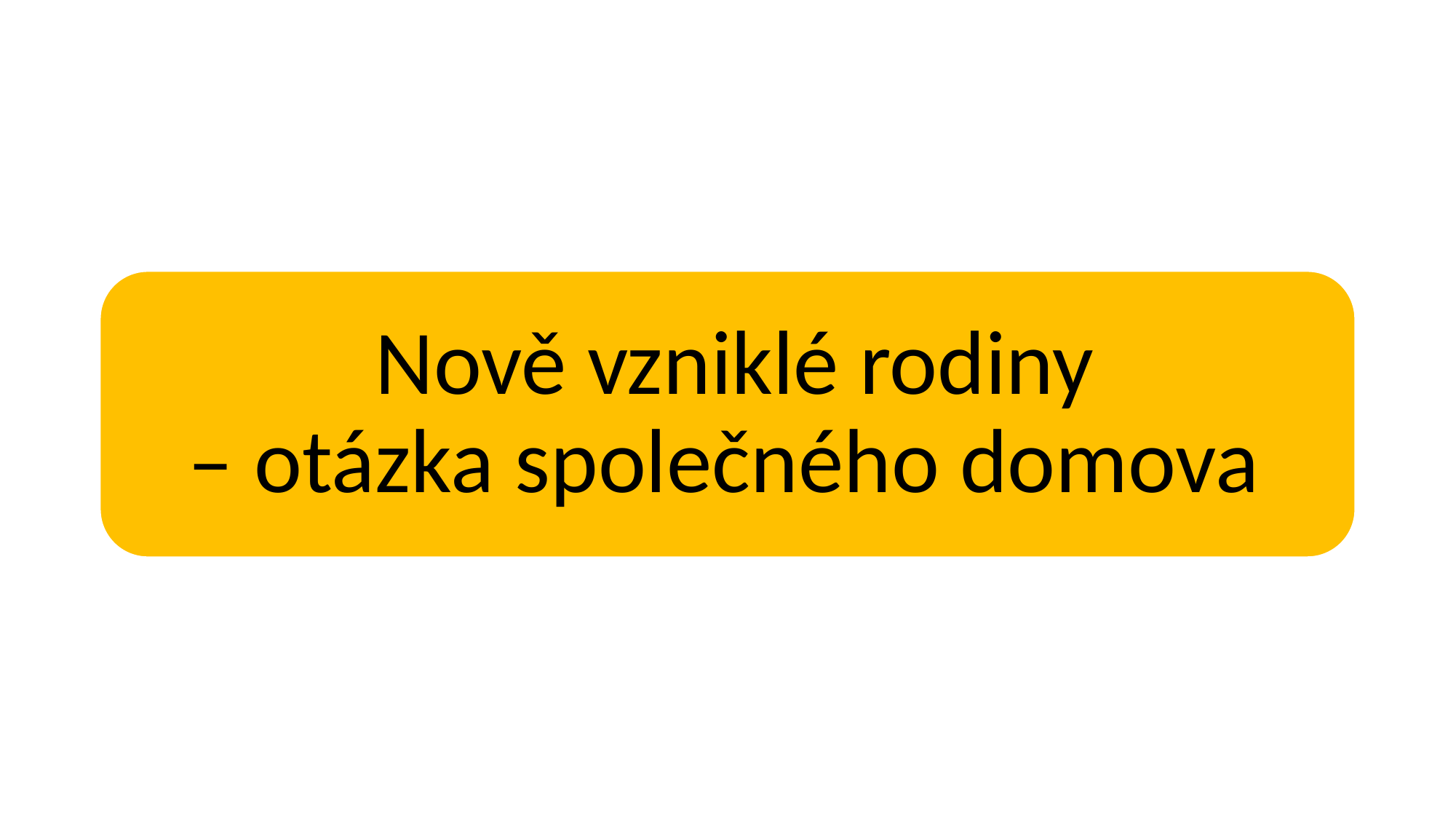

#
Nově vzniklé rodiny
– otázka společného domova